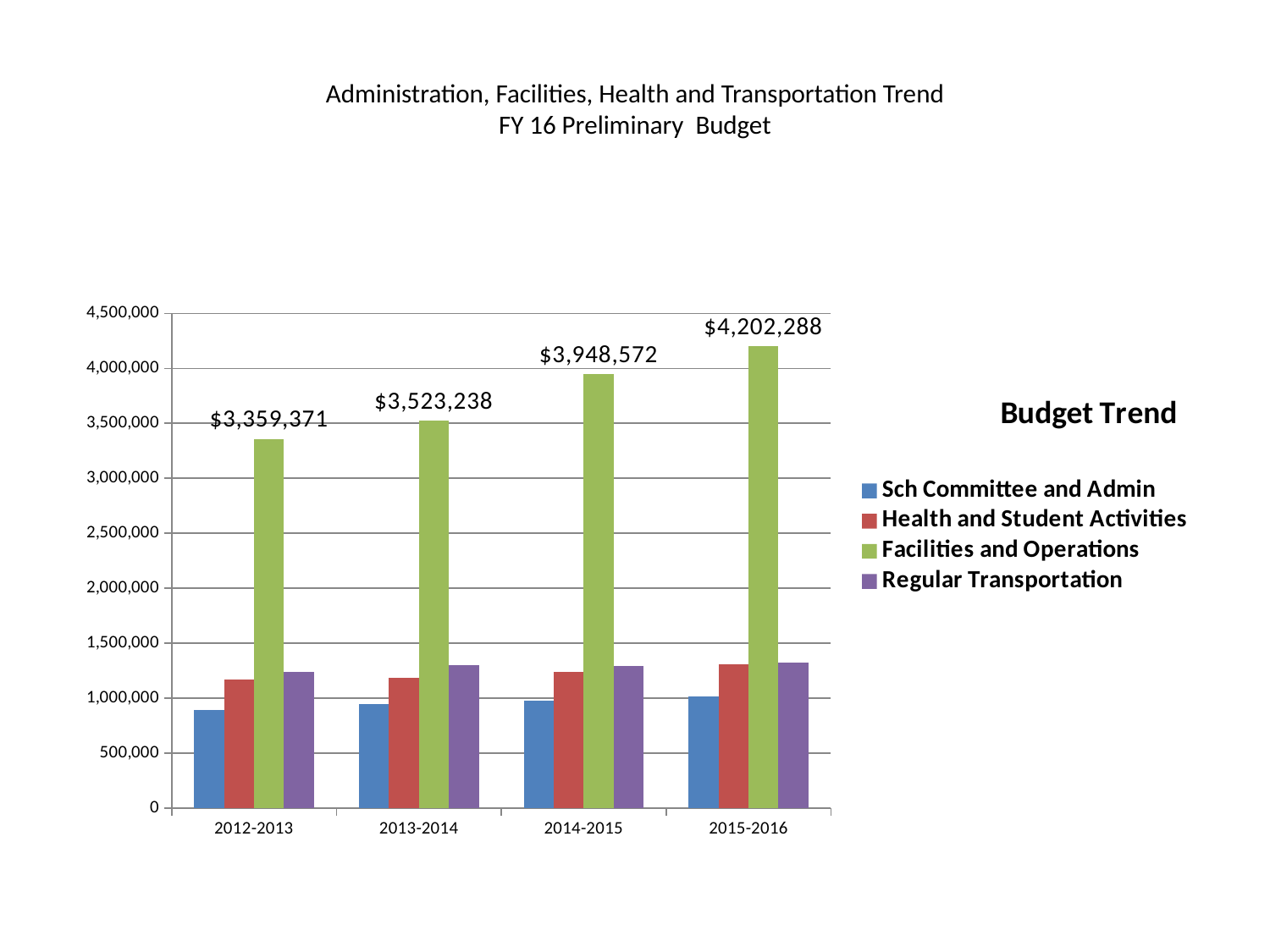

# Administration, Facilities, Health and Transportation Trend FY 16 Preliminary  Budget

### Chart: Budget Trend

| Category | Sch Committee and Admin | Health and Student Activities | Facilities and Operations | Regular Transportation |
|---|---|---|---|---|
| 2012-2013 | 892702.92264 | 1168109.5242464 | 3359370.7076 | 1236613.438 |
| 2013-2014 | 946931.473592 | 1187145.988008 | 3523237.55315992 | 1298184.68 |
| 2014-2015 | 976480.431222154 | 1236019.37843543 | 3948571.6688 | 1293023.74 |
| 2015-2016 | 1019121.87424615 | 1307524.21910276 | 4202288.18947765 | 1320545.930928 |